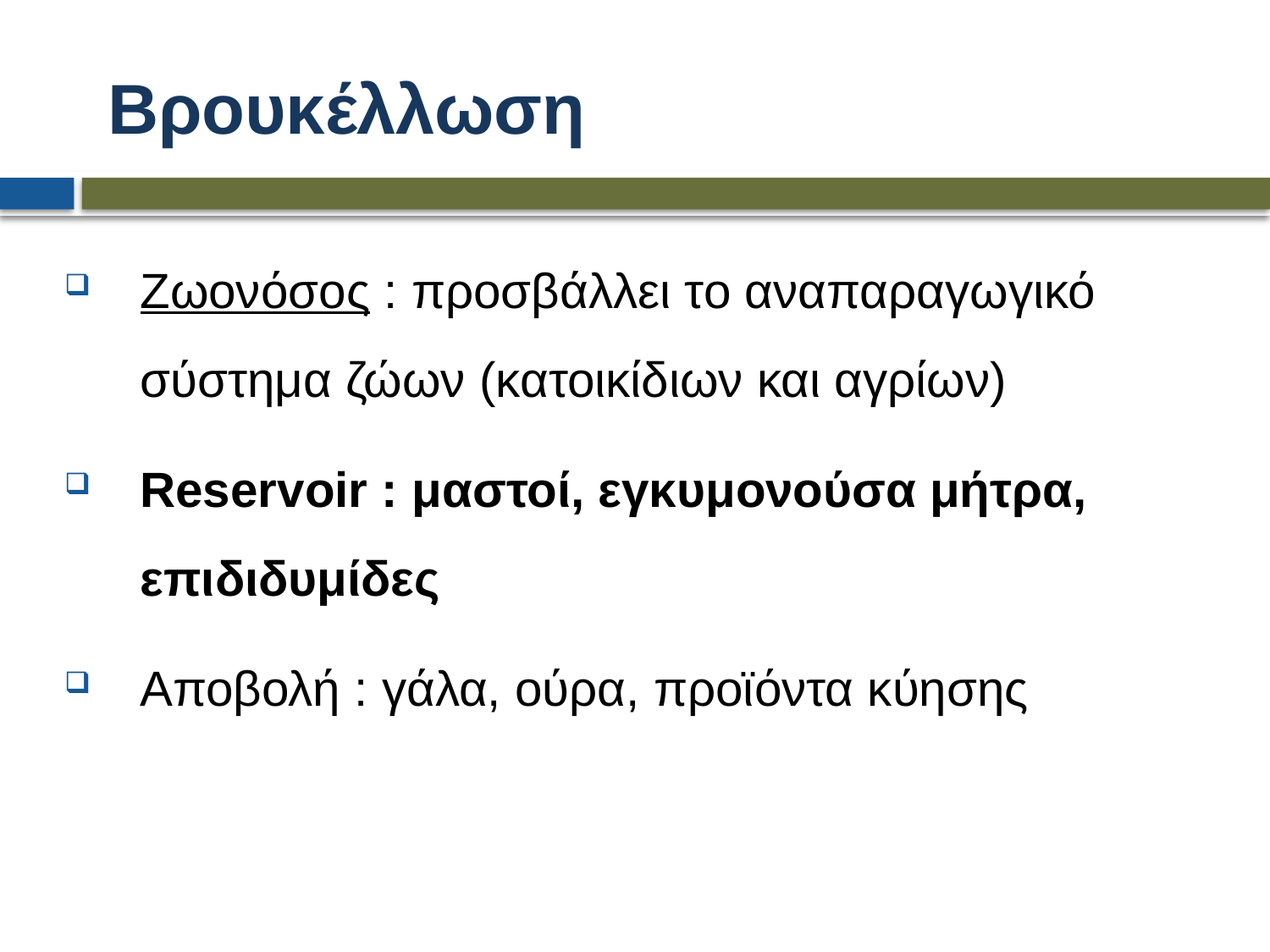

# Βρουκέλλωση
Ζωονόσος : προσβάλλει το αναπαραγωγικό σύστημα ζώων (κατοικίδιων και αγρίων)
Reservoir : μαστοί, εγκυμονούσα μήτρα, επιδιδυμίδες
Αποβολή : γάλα, ούρα, προϊόντα κύησης